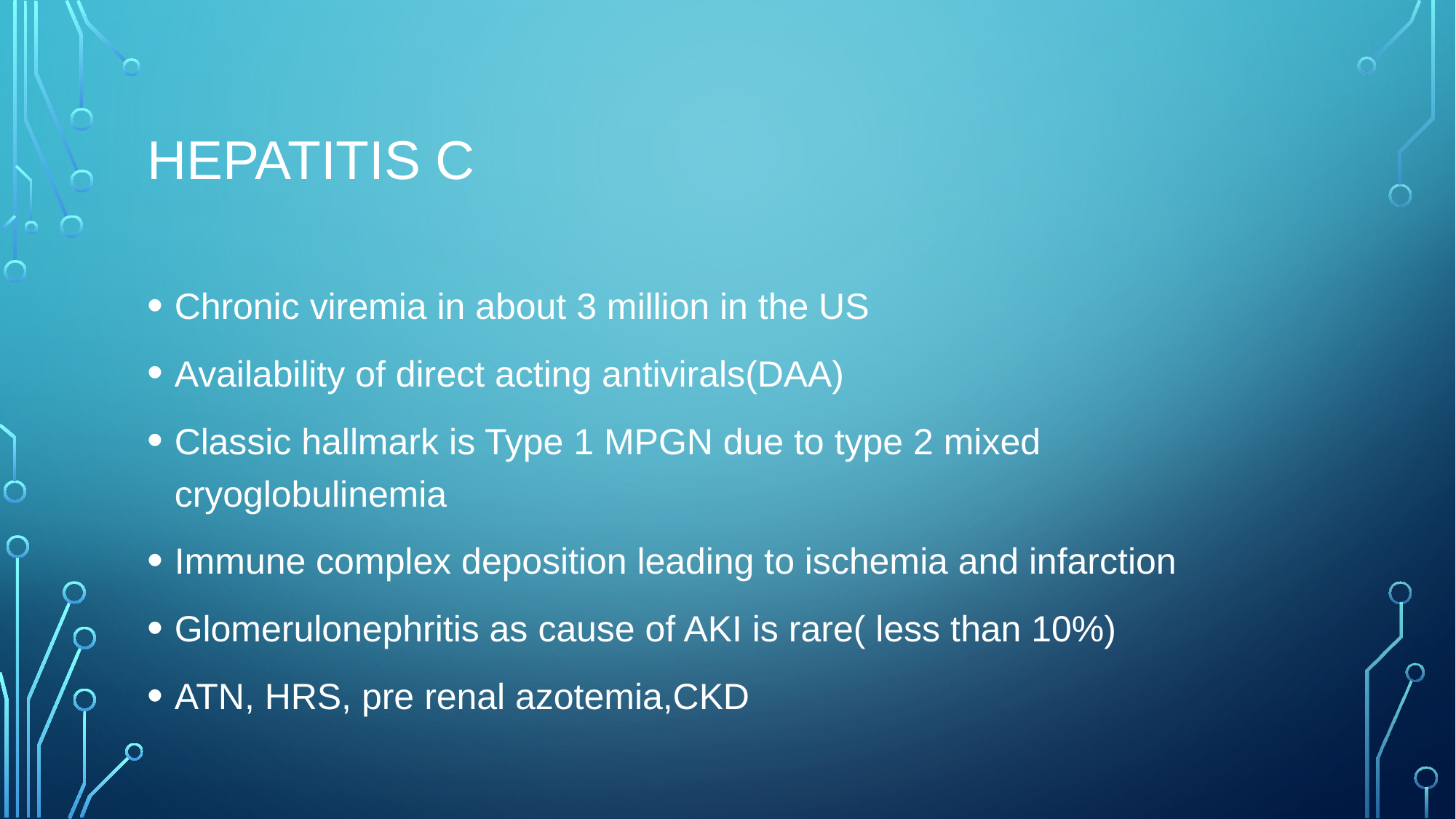

# HEPATITIS C
Chronic viremia in about 3 million in the US
Availability of direct acting antivirals(DAA)
Classic hallmark is Type 1 MPGN due to type 2 mixed cryoglobulinemia
Immune complex deposition leading to ischemia and infarction
Glomerulonephritis as cause of AKI is rare( less than 10%)
ATN, HRS, pre renal azotemia,CKD